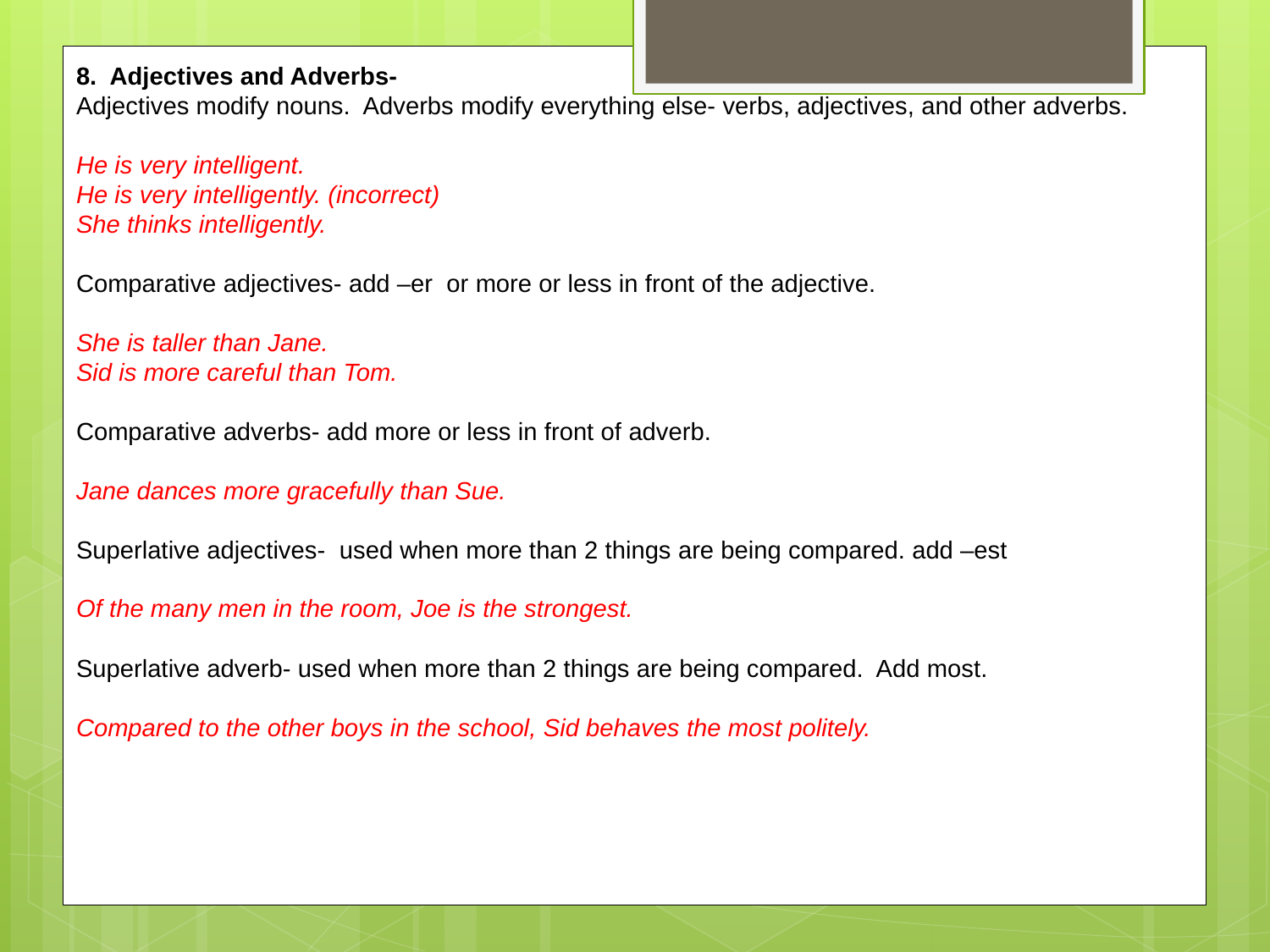

8.  Adjectives and Adverbs-
Adjectives modify nouns.  Adverbs modify everything else- verbs, adjectives, and other adverbs.

He is very intelligent.
He is very intelligently. (incorrect)
She thinks intelligently.

Comparative adjectives- add –er  or more or less in front of the adjective.

She is taller than Jane.
Sid is more careful than Tom.

Comparative adverbs- add more or less in front of adverb.

Jane dances more gracefully than Sue.

Superlative adjectives-  used when more than 2 things are being compared. add –est

Of the many men in the room, Joe is the strongest.

Superlative adverb- used when more than 2 things are being compared.  Add most.

Compared to the other boys in the school, Sid behaves the most politely.